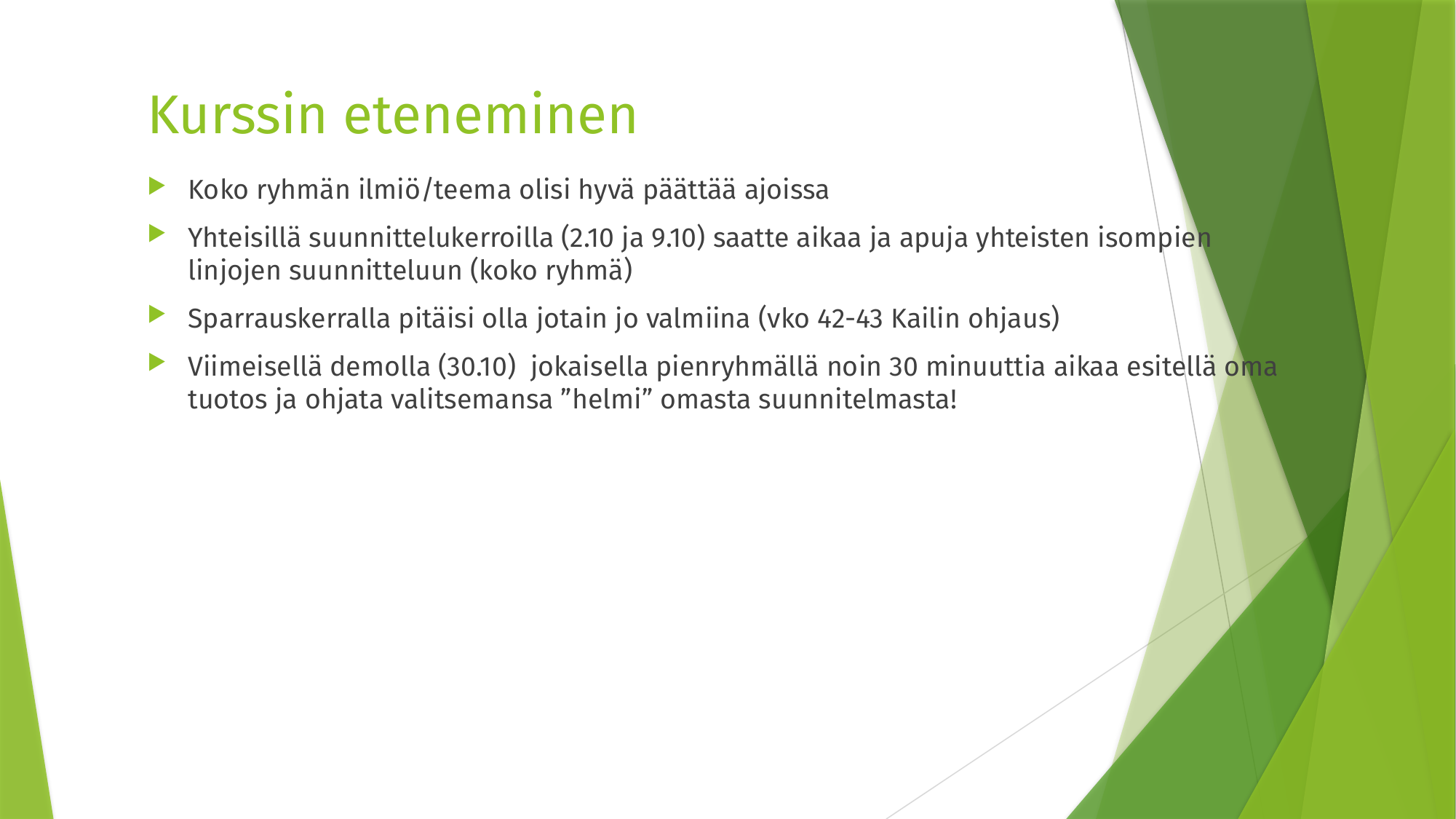

# Kurssin eteneminen
Koko ryhmän ilmiö/teema olisi hyvä päättää ajoissa
Yhteisillä suunnittelukerroilla (2.10 ja 9.10) saatte aikaa ja apuja yhteisten isompien linjojen suunnitteluun (koko ryhmä)
Sparrauskerralla pitäisi olla jotain jo valmiina (vko 42-43 Kailin ohjaus)
Viimeisellä demolla (30.10)  jokaisella pienryhmällä noin 30 minuuttia aikaa esitellä oma tuotos ja ohjata valitsemansa ”helmi” omasta suunnitelmasta!